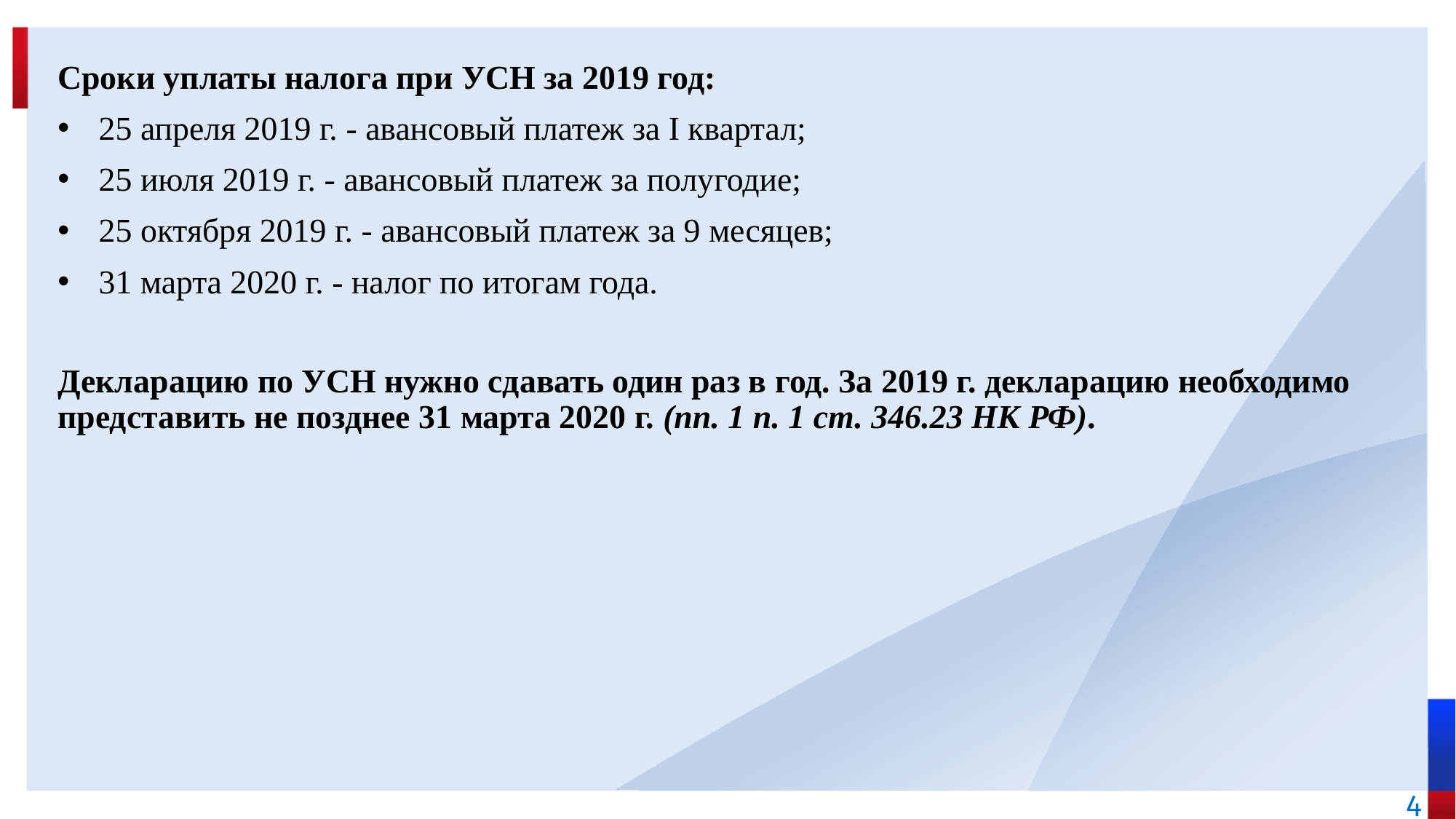

Сроки уплаты налога при УСН за 2019 год:
25 апреля 2019 г. - авансовый платеж за I квартал;
25 июля 2019 г. - авансовый платеж за полугодие;
25 октября 2019 г. - авансовый платеж за 9 месяцев;
31 марта 2020 г. - налог по итогам года.

Декларацию по УСН нужно сдавать один раз в год. За 2019 г. декларацию необходимо представить не позднее 31 марта 2020 г. (пп. 1 п. 1 ст. 346.23 НК РФ).

4